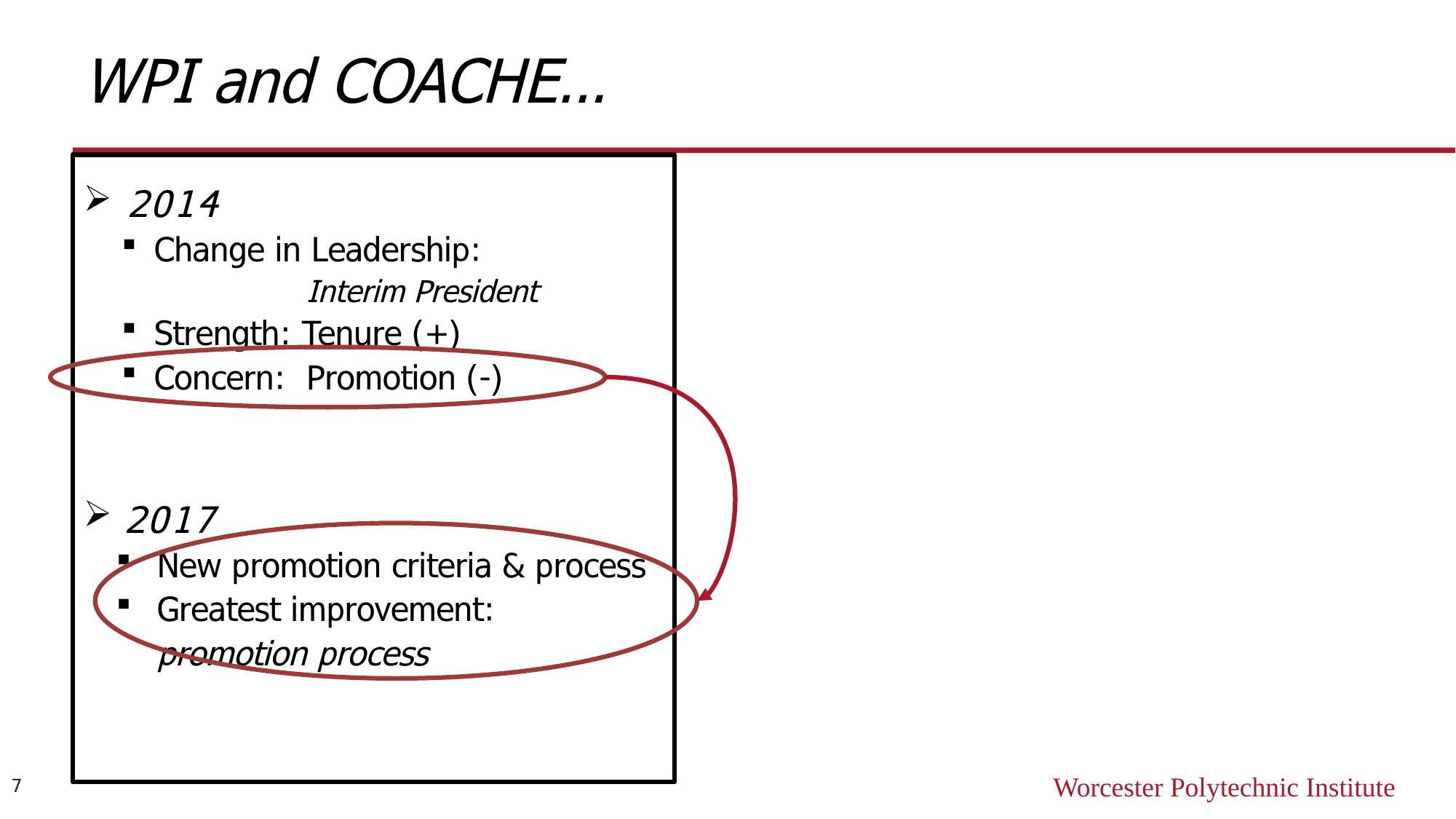

WPI and COACHE…
 2014
Change in Leadership:
	    Interim President
Strength: Tenure (+)
Concern:  Promotion (-)

2017
New promotion criteria & process
Greatest improvement:     	promotion process

7